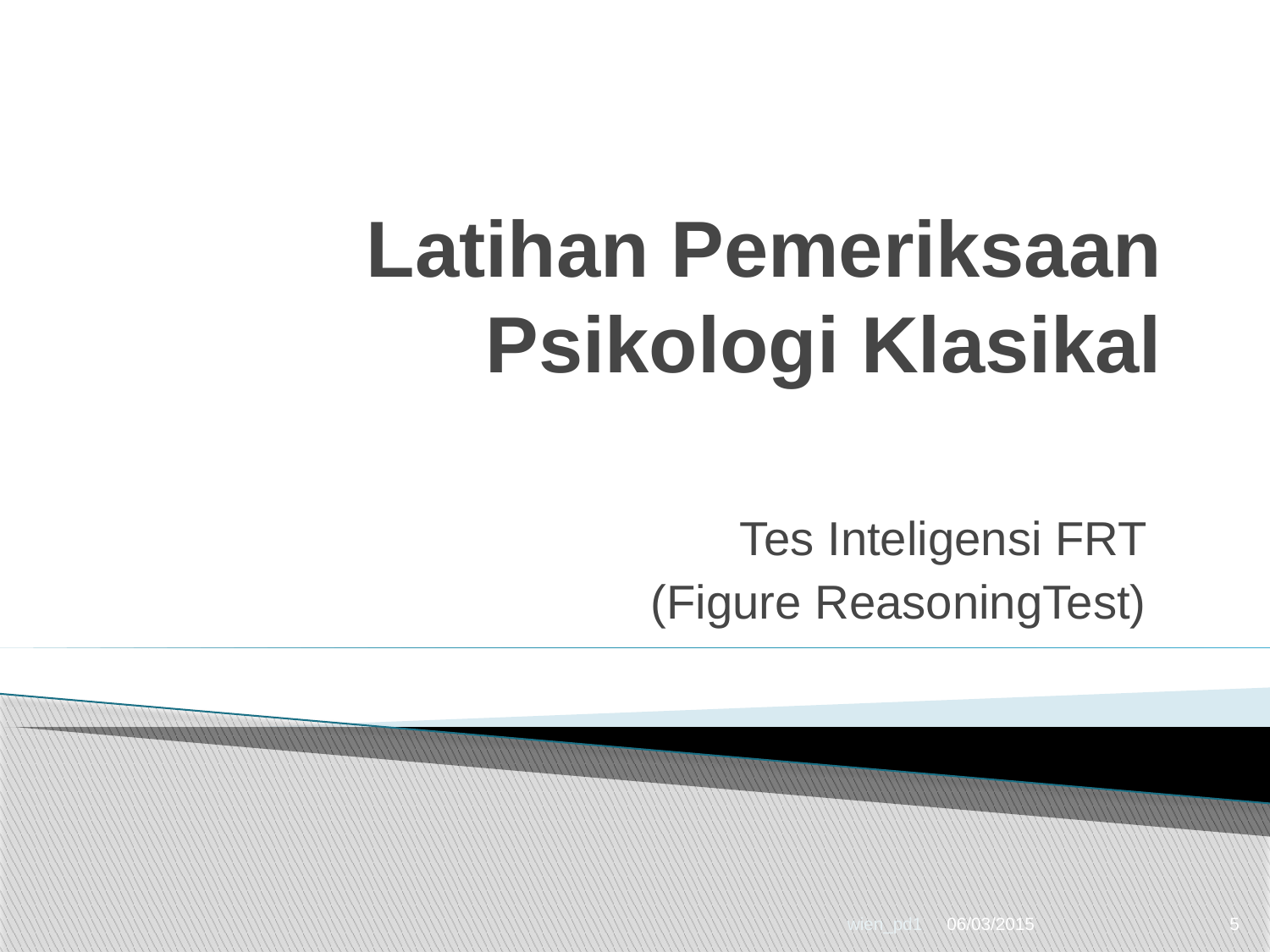

# Latihan Pemeriksaan Psikologi Klasikal
Tes Inteligensi FRT
(Figure ReasoningTest)
wien_pd1
06/03/2015
5